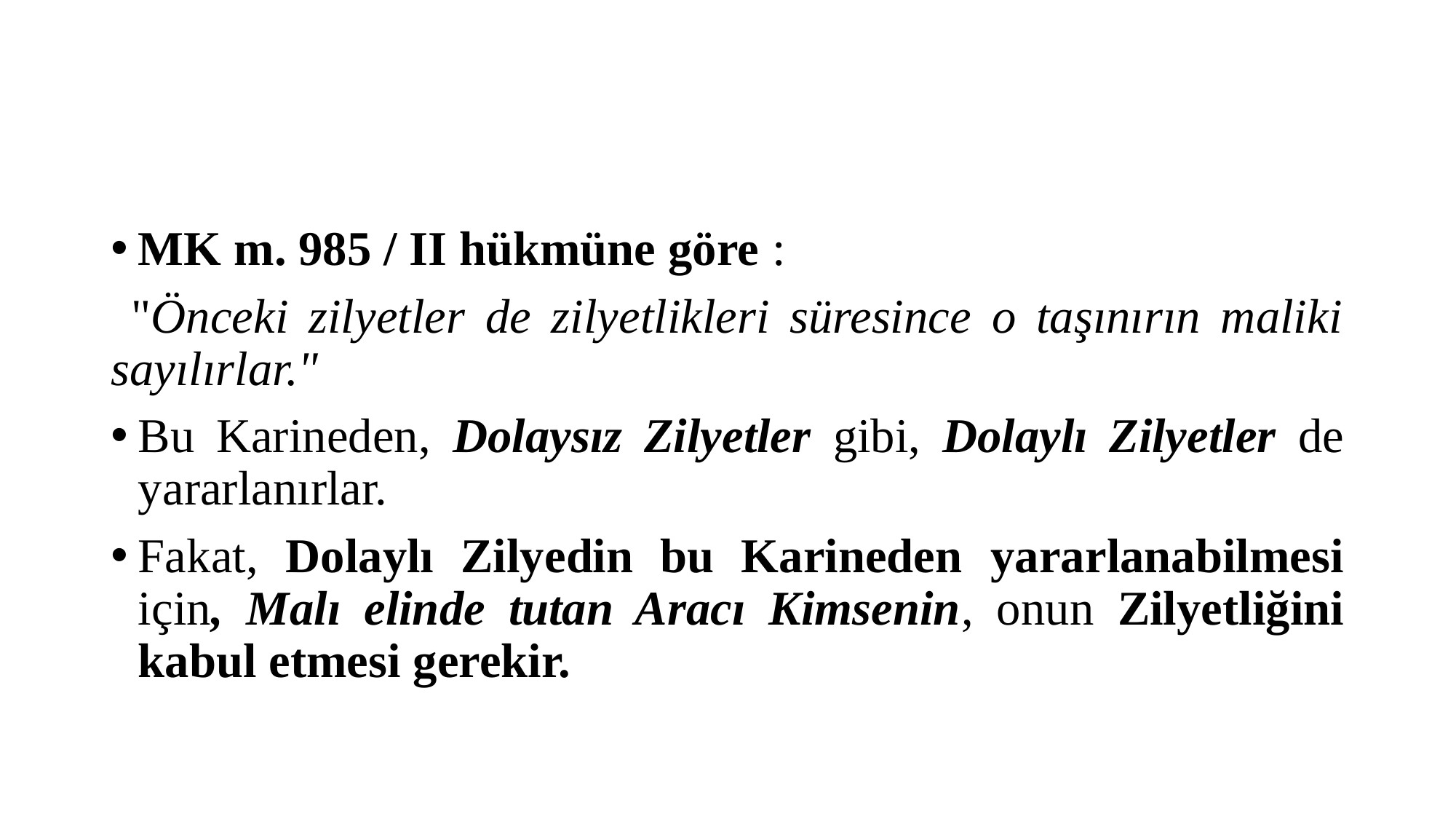

#
MK m. 985 / II hükmüne göre :
 "Önceki zilyetler de zilyetlikleri süresince o taşınırın maliki sayılırlar."
Bu Karineden, Dolaysız Zilyetler gibi, Dolaylı Zilyetler de yararlanırlar.
Fakat, Dolaylı Zilyedin bu Karineden yararlanabilmesi için, Malı elinde tutan Aracı Kimsenin, onun Zilyetliğini kabul etmesi gerekir.